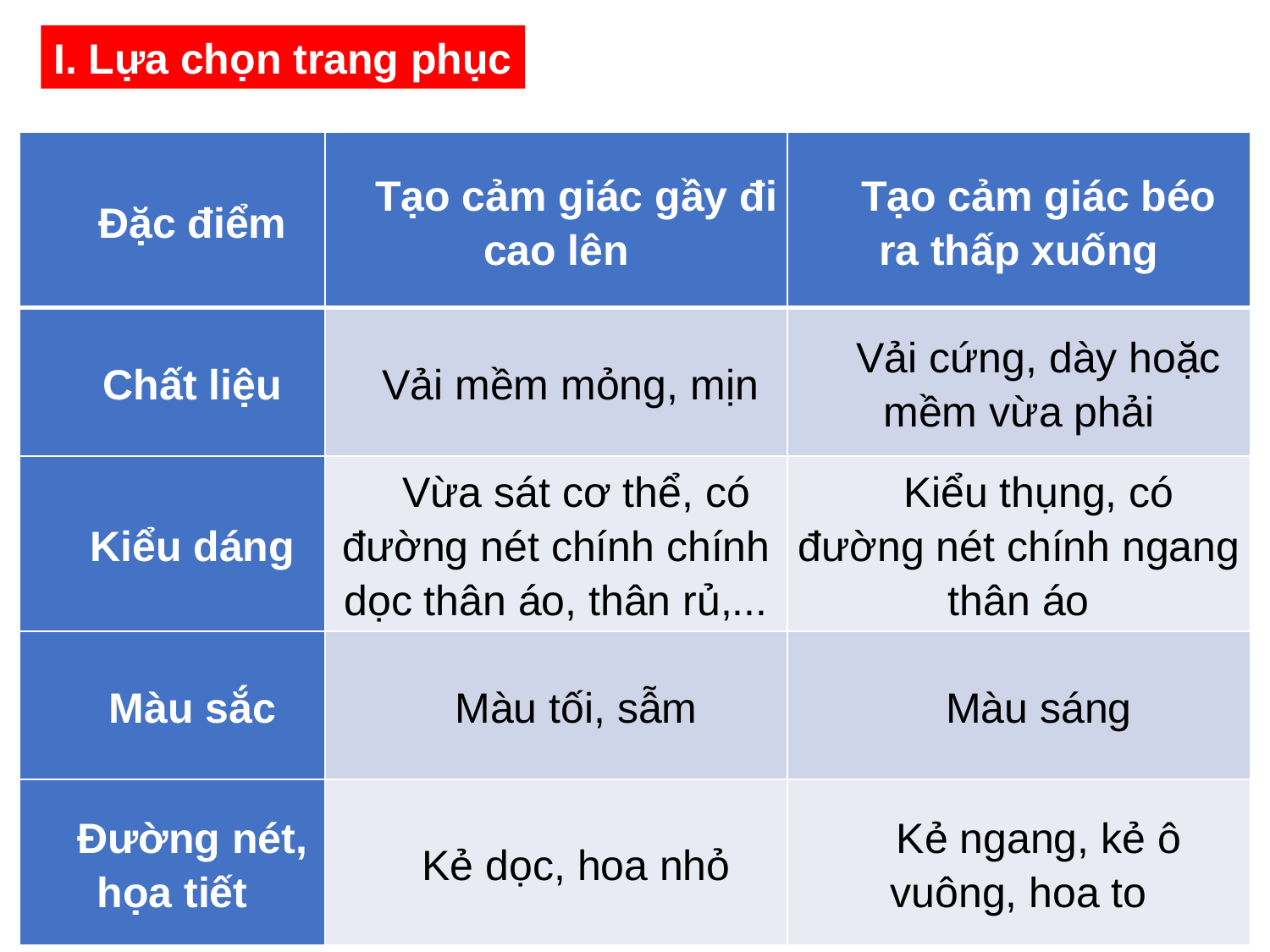

I. Lựa chọn trang phục
| Đặc điểm | Tạo cảm giác gầy đi cao lên | Tạo cảm giác béo ra thấp xuống |
| --- | --- | --- |
| Chất liệu | Vải mềm mỏng, mịn | Vải cứng, dày hoặc mềm vừa phải |
| Kiểu dáng | Vừa sát cơ thể, có đường nét chính chính dọc thân áo, thân rủ,... | Kiểu thụng, có đường nét chính ngang thân áo |
| Màu sắc | Màu tối, sẫm | Màu sáng |
| Đường nét, họa tiết | Kẻ dọc, hoa nhỏ | Kẻ ngang, kẻ ô vuông, hoa to |